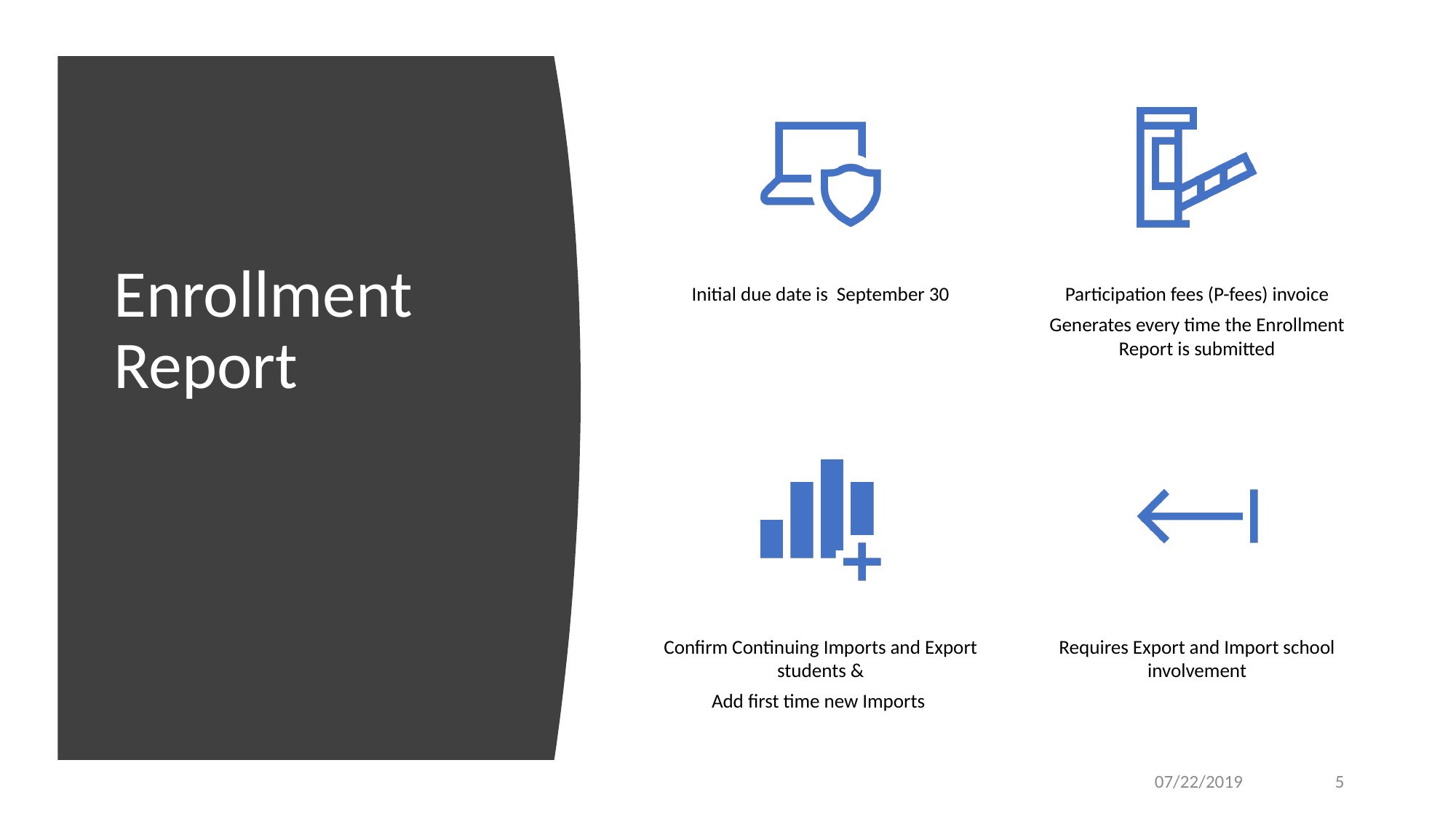

Initial due date is  September 30
Participation fees (P-fees) invoice
Generates every time the Enrollment Report is submitted
Confirm Continuing Imports and Export students &
Add first time new Imports
Requires Export and Import school involvement

# Enrollment  Report
07/22/2019
5